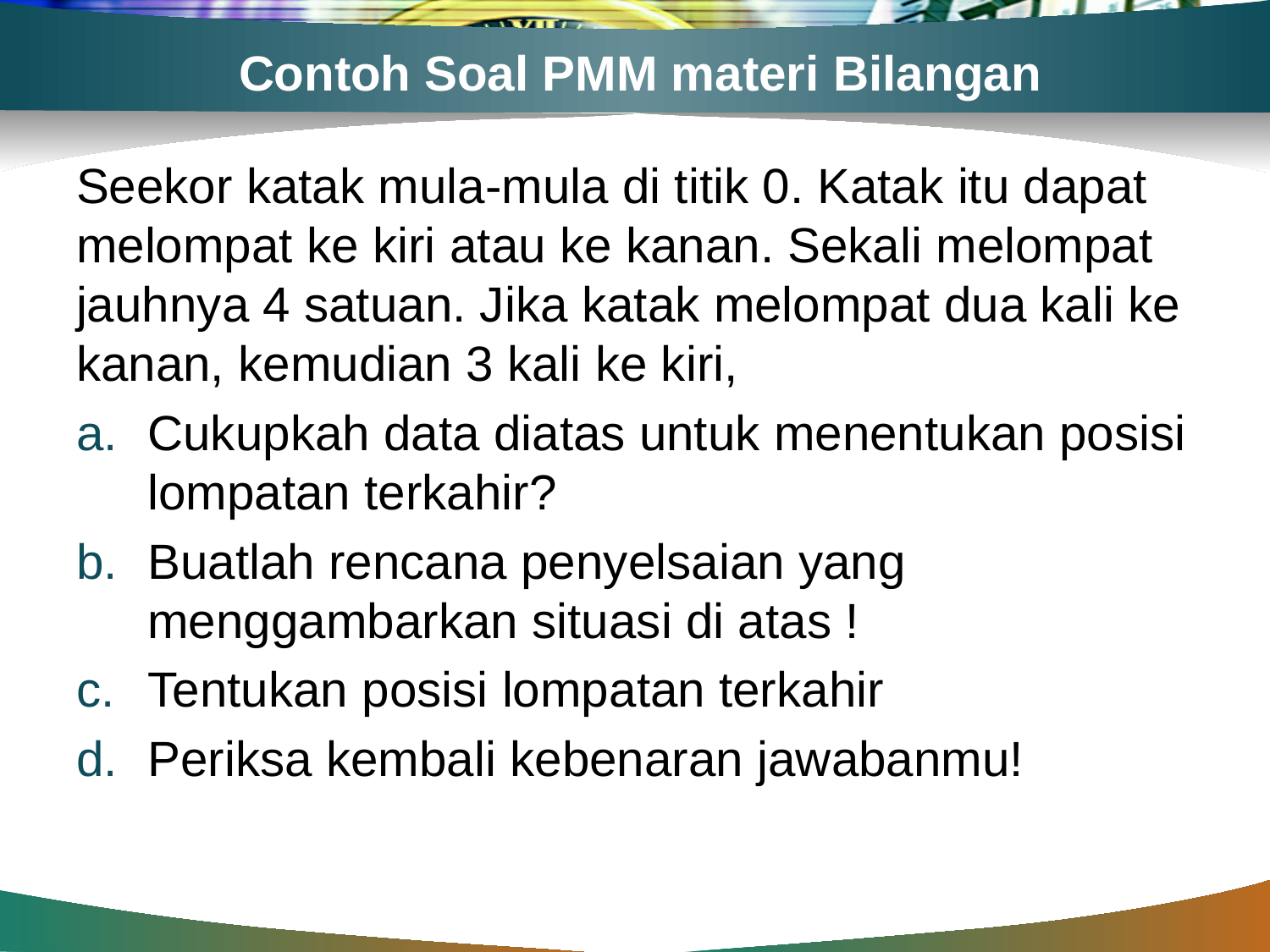

# Contoh Soal PMM materi Bilangan
Seekor katak mula-mula di titik 0. Katak itu dapat melompat ke kiri atau ke kanan. Sekali melompat jauhnya 4 satuan. Jika katak melompat dua kali ke kanan, kemudian 3 kali ke kiri,
Cukupkah data diatas untuk menentukan posisi lompatan terkahir?
Buatlah rencana penyelsaian yang menggambarkan situasi di atas !
Tentukan posisi lompatan terkahir
Periksa kembali kebenaran jawabanmu!